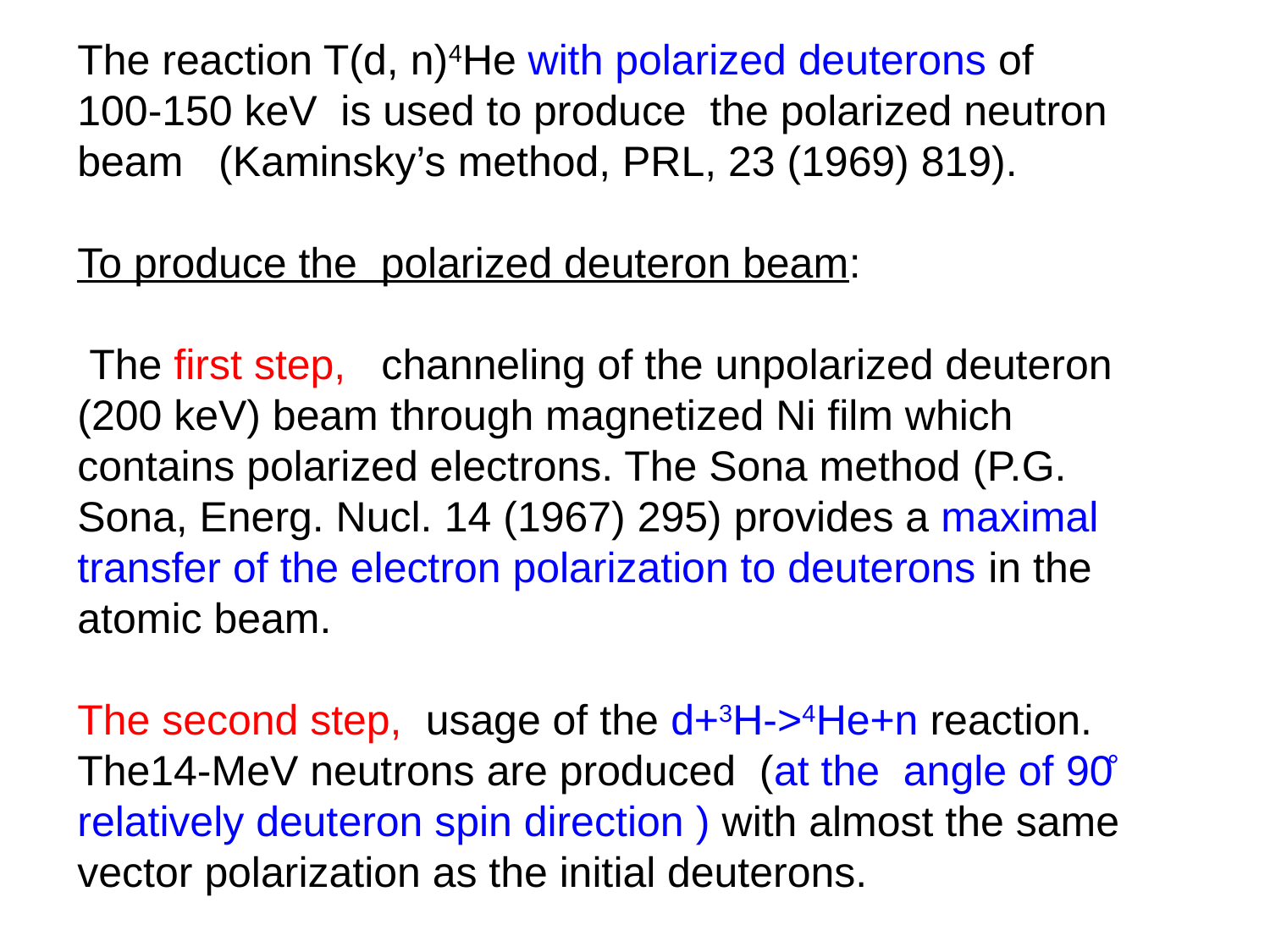

The reaction T(d, n)4He with polarized deuterons of
100-150 keV  is used to produce  the polarized neutron beam   (Kaminsky’s method, PRL, 23 (1969) 819).

To produce the  polarized deuteron beam:

 The first step,   channeling of the unpolarized deuteron (200 keV) beam through magnetized Ni film which contains polarized electrons. The Sona method (P.G. Sona, Energ. Nucl. 14 (1967) 295) provides a maximal transfer of the electron polarization to deuterons in the atomic beam.

The second step,  usage of the d+3H->4He+n reaction.  The14-MeV neutrons are produced  (at the  angle of 90̊ relatively deuteron spin direction ) with almost the same vector polarization as the initial deuterons.